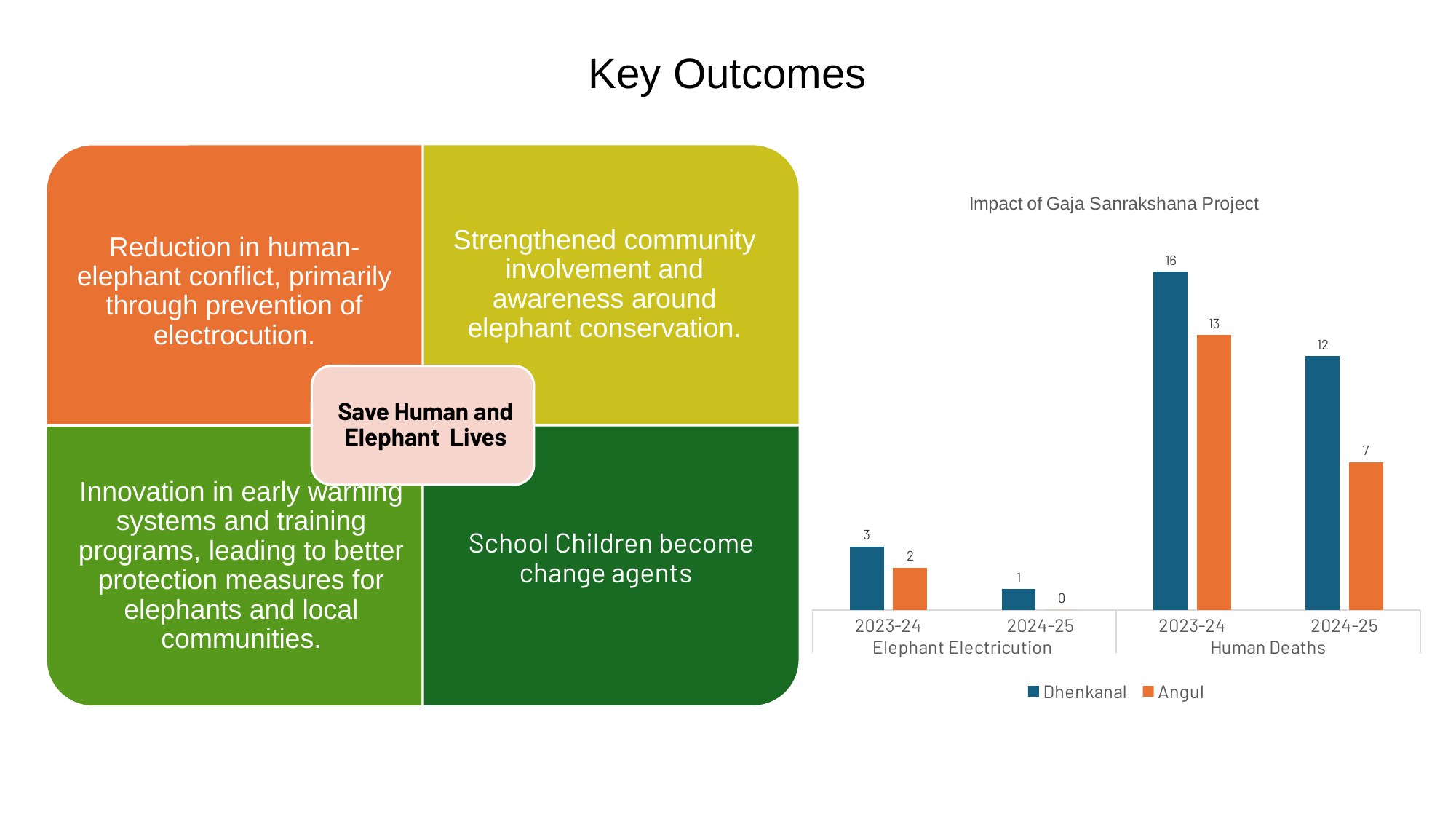

# Key Outcomes
Reduction in human-elephant conflict, primarily through prevention of electrocution.
Strengthened community involvement and awareness around elephant conservation.
Innovation in early warning systems and training programs, leading to better protection measures for elephants and local communities.
School Children become change agents
Save Human and Elephant  Lives

### Chart: Impact of Gaja Sanrakshana Project

| Category | Dhenkanal  | Angul |
|---|---|---|
| 2023-24 | 3.0 | 2.0 |
| 2024-25 | 1.0 | 0.0 |
| 2023-24 | 16.0 | 13.0 |
| 2024-25 | 12.0 | 7.0 |